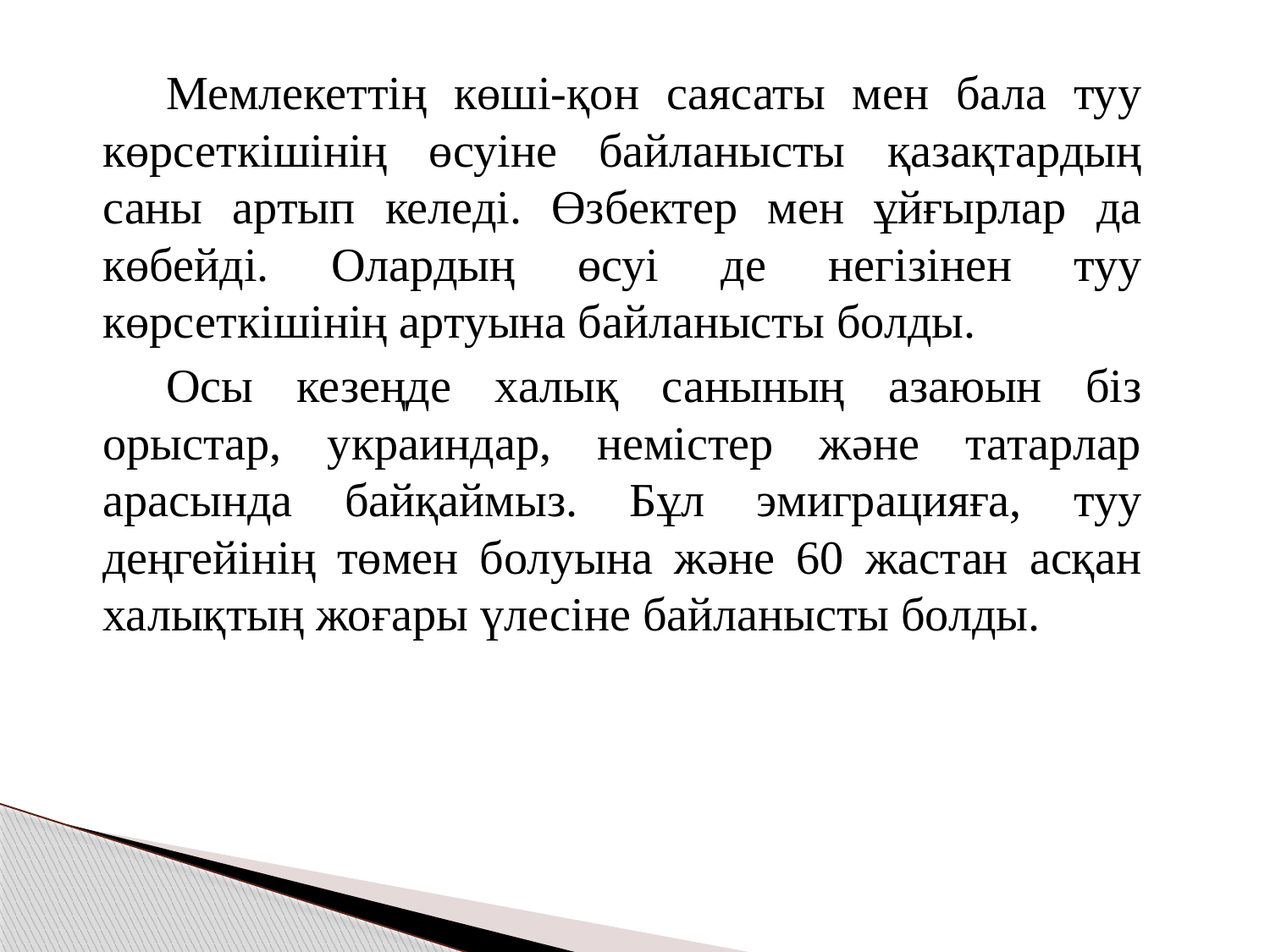

Мемлекеттің көші-қон саясаты мен бала туу көрсеткішінің өсуіне байланысты қазақтардың саны артып келеді. Өзбектер мен ұйғырлар да көбейді. Олардың өсуі де негізінен туу көрсеткішінің артуына байланысты болды.
Осы кезеңде халық санының азаюын біз орыстар, украиндар, немістер және татарлар арасында байқаймыз. Бұл эмиграцияға, туу деңгейінің төмен болуына және 60 жастан асқан халықтың жоғары үлесіне байланысты болды.